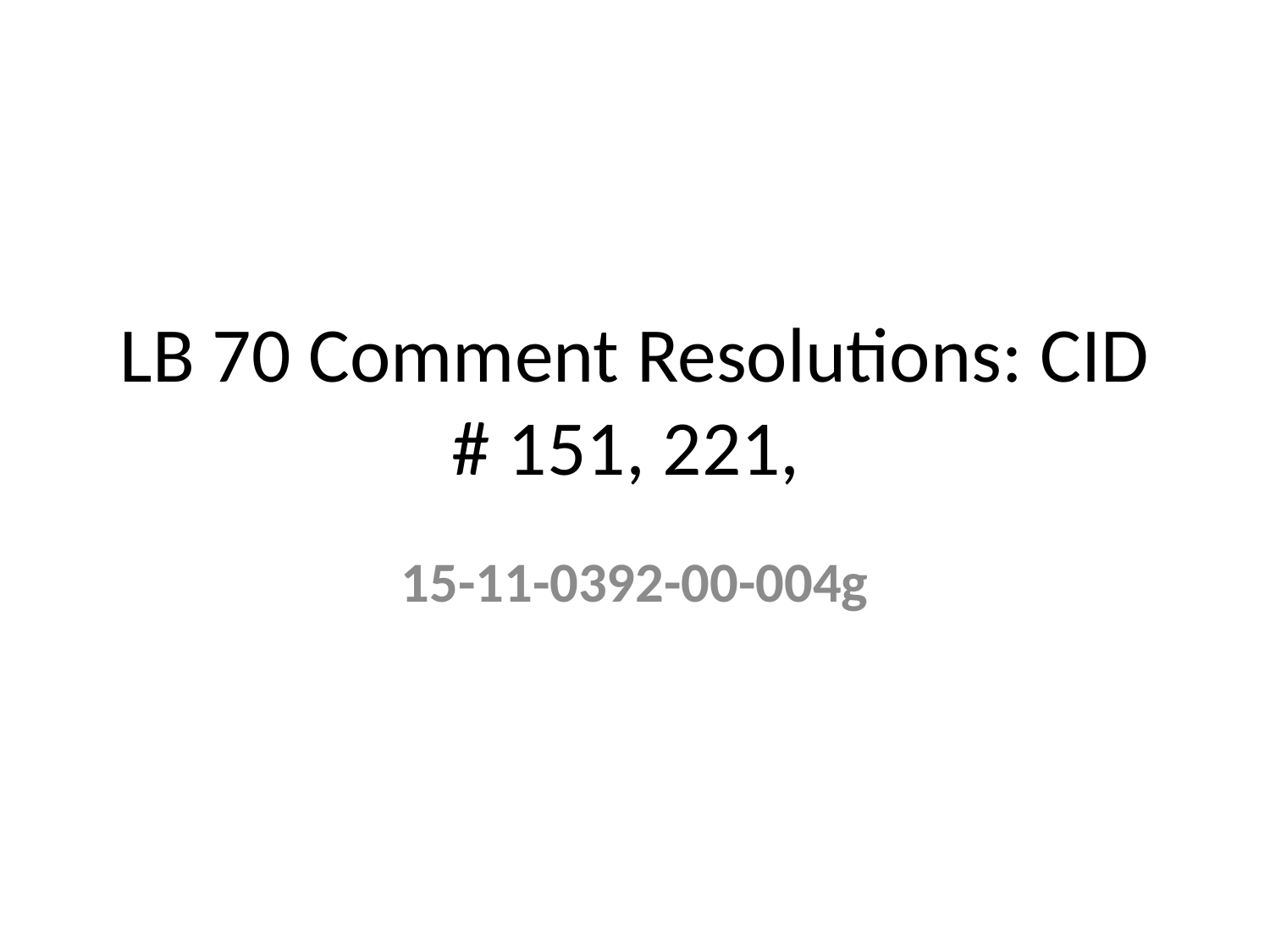

# LB 70 Comment Resolutions: CID # 151, 221,
15-11-0392-00-004g